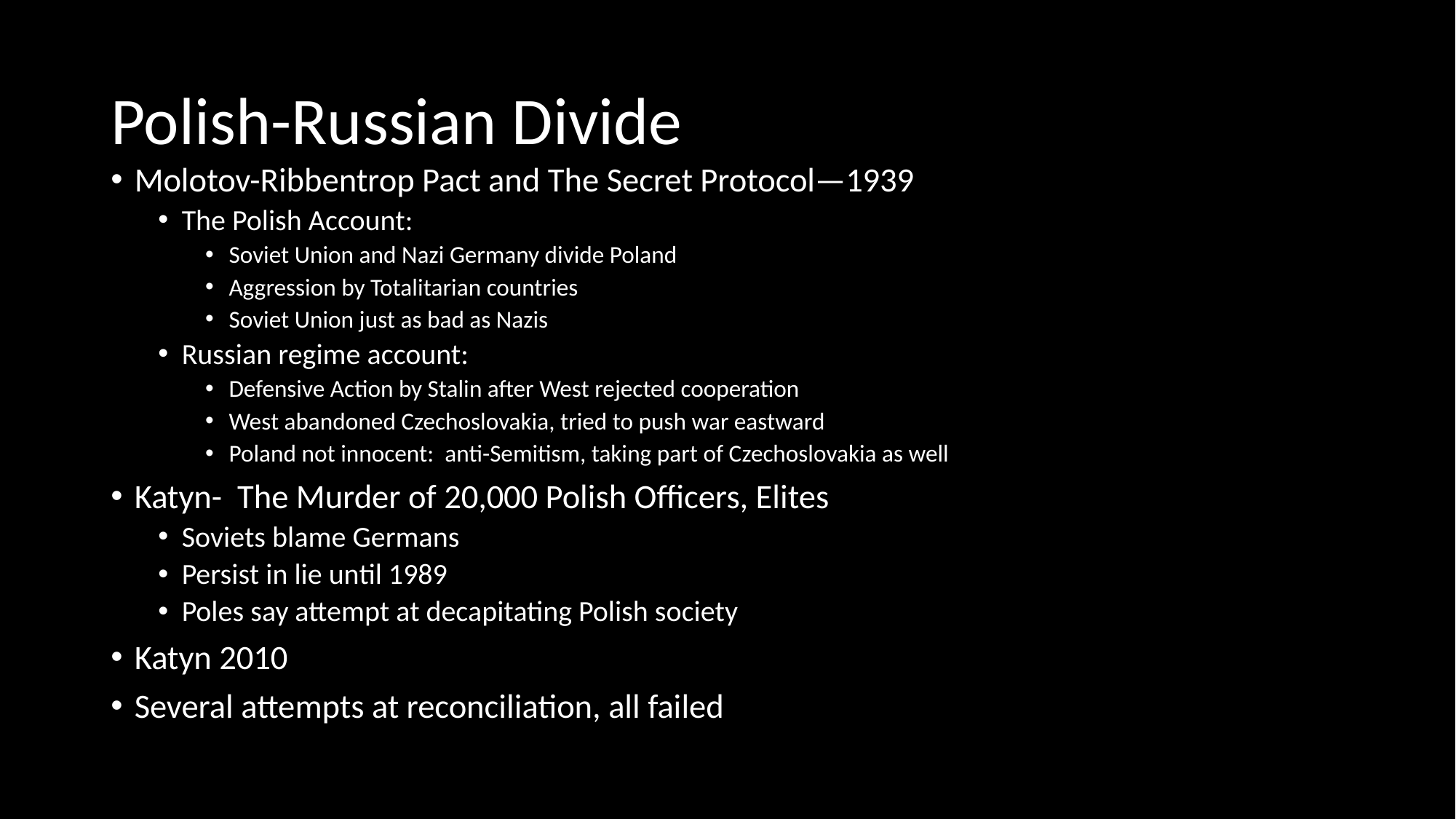

# Polish-Russian Divide
Molotov-Ribbentrop Pact and The Secret Protocol—1939
The Polish Account:
Soviet Union and Nazi Germany divide Poland
Aggression by Totalitarian countries
Soviet Union just as bad as Nazis
Russian regime account:
Defensive Action by Stalin after West rejected cooperation
West abandoned Czechoslovakia, tried to push war eastward
Poland not innocent:  anti-Semitism, taking part of Czechoslovakia as well
Katyn-  The Murder of 20,000 Polish Officers, Elites
Soviets blame Germans
Persist in lie until 1989
Poles say attempt at decapitating Polish society
Katyn 2010
Several attempts at reconciliation, all failed